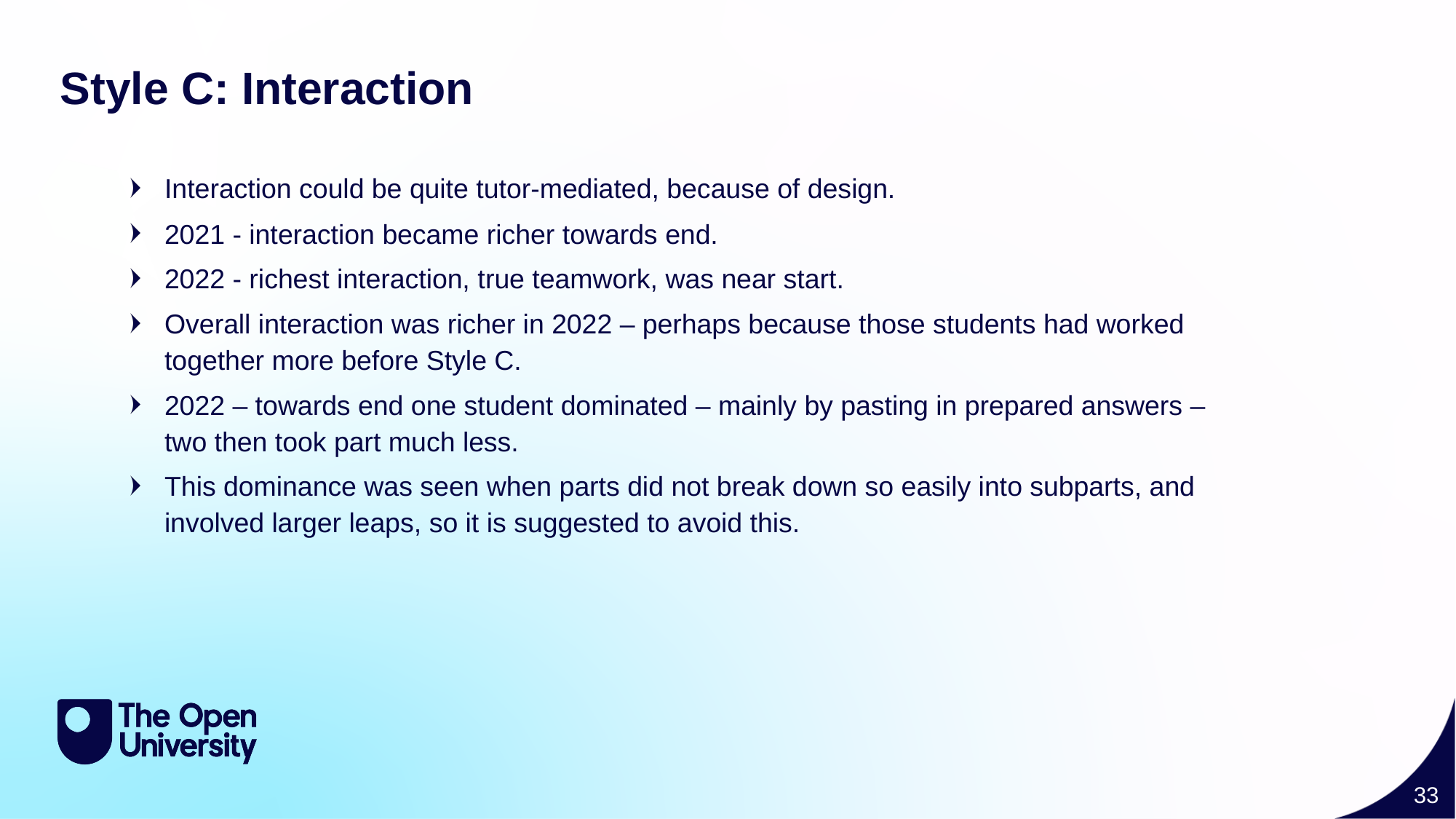

Style C Interaction 33
Style C: Interaction

Interaction could be quite tutor-mediated, because of design.
2021 - interaction became richer towards end.
2022 - richest interaction, true teamwork, was near start.
Overall interaction was richer in 2022 – perhaps because those students had worked together more before Style C.
2022 – towards end one student dominated – mainly by pasting in prepared answers – two then took part much less.
This dominance was seen when parts did not break down so easily into subparts, and involved larger leaps, so it is suggested to avoid this.